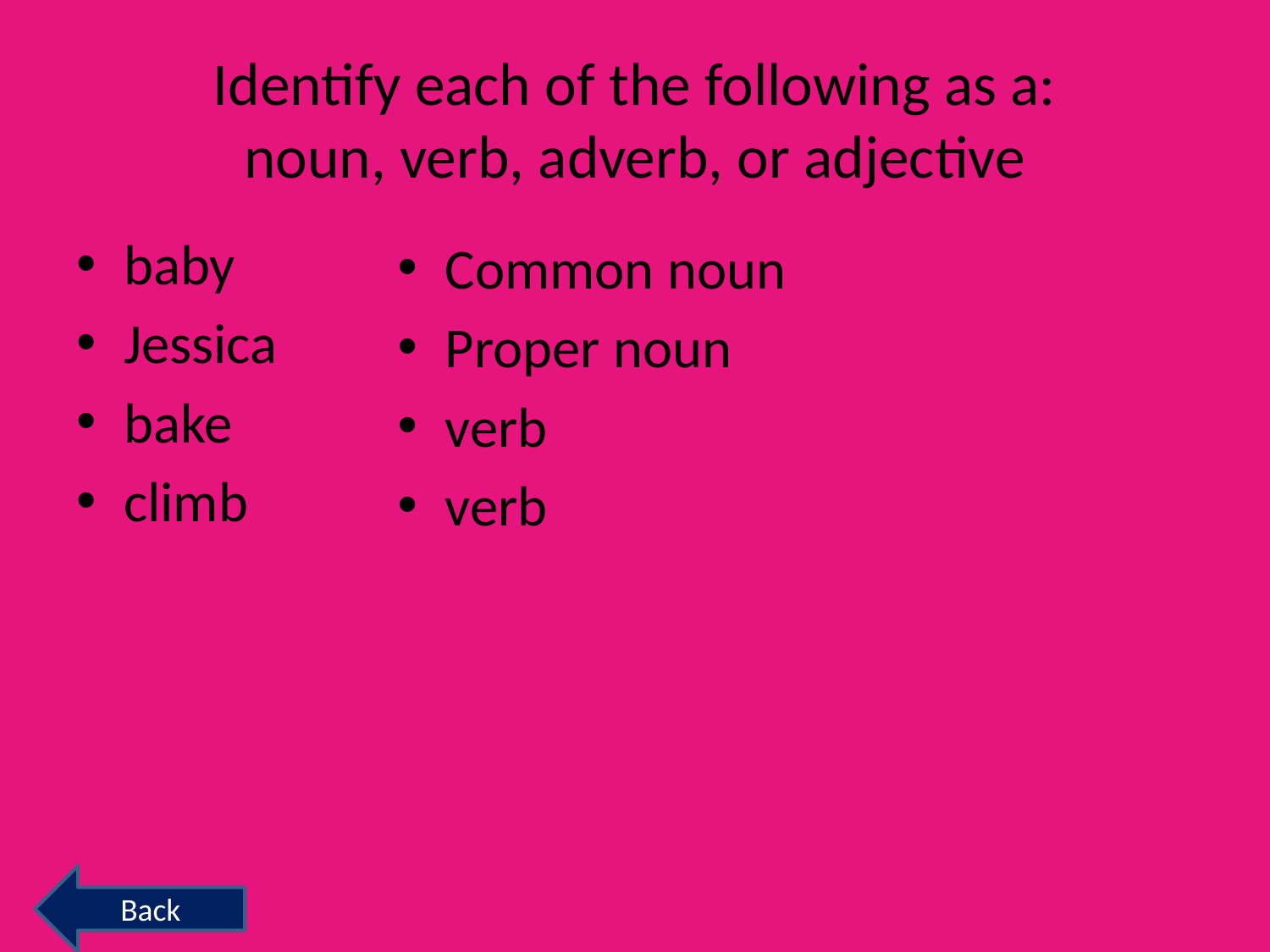

# Identify each of the following as a: noun, verb, adverb, or adjective
baby
Jessica
bake
climb
Common noun
Proper noun
verb
verb
Back